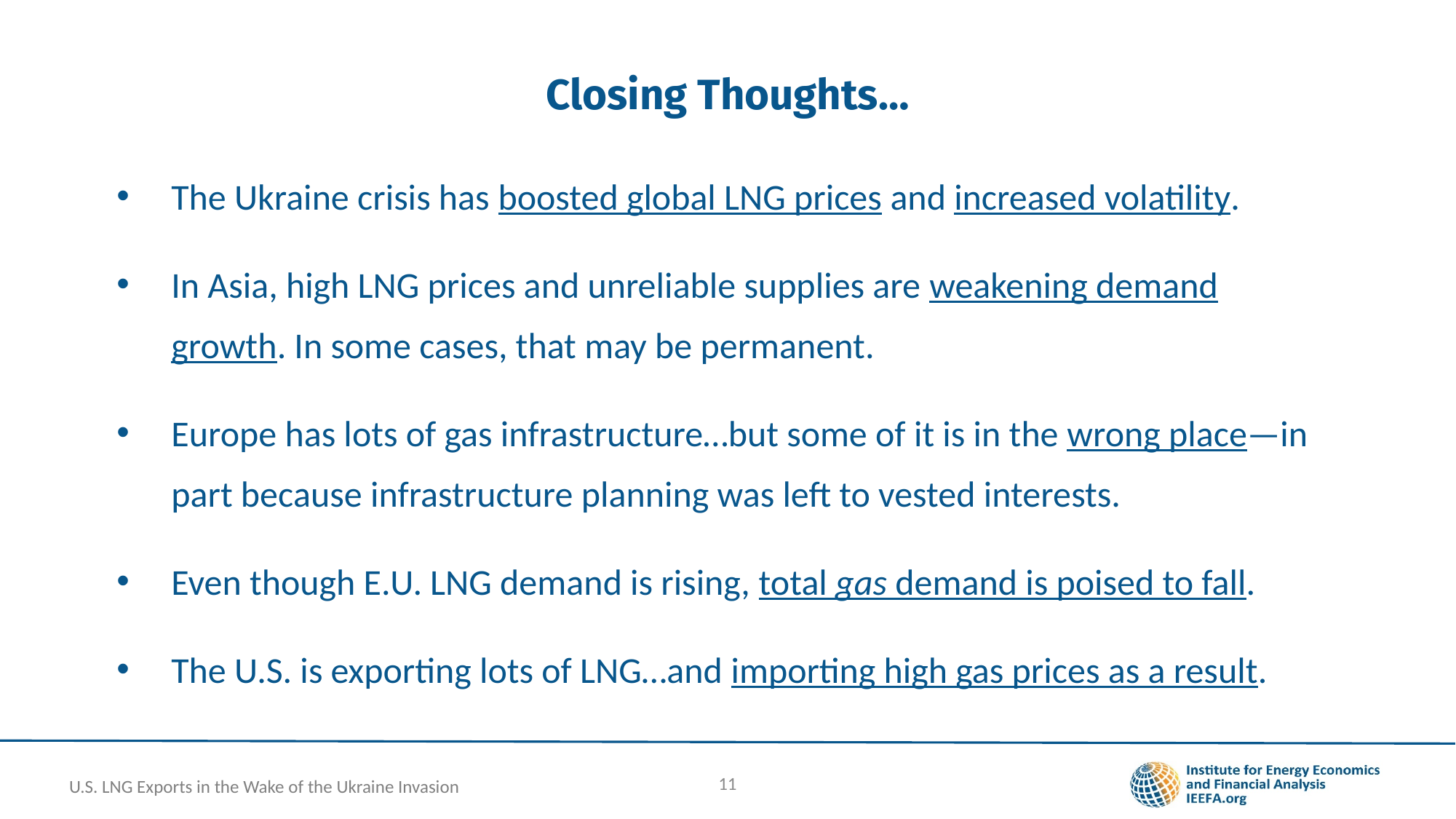

Closing Thoughts…
The Ukraine crisis has boosted global LNG prices and increased volatility.
In Asia, high LNG prices and unreliable supplies are weakening demand growth. In some cases, that may be permanent.
Europe has lots of gas infrastructure…but some of it is in the wrong place—in part because infrastructure planning was left to vested interests.
Even though E.U. LNG demand is rising, total gas demand is poised to fall.
The U.S. is exporting lots of LNG…and importing high gas prices as a result.
11
U.S. LNG Exports in the Wake of the Ukraine Invasion